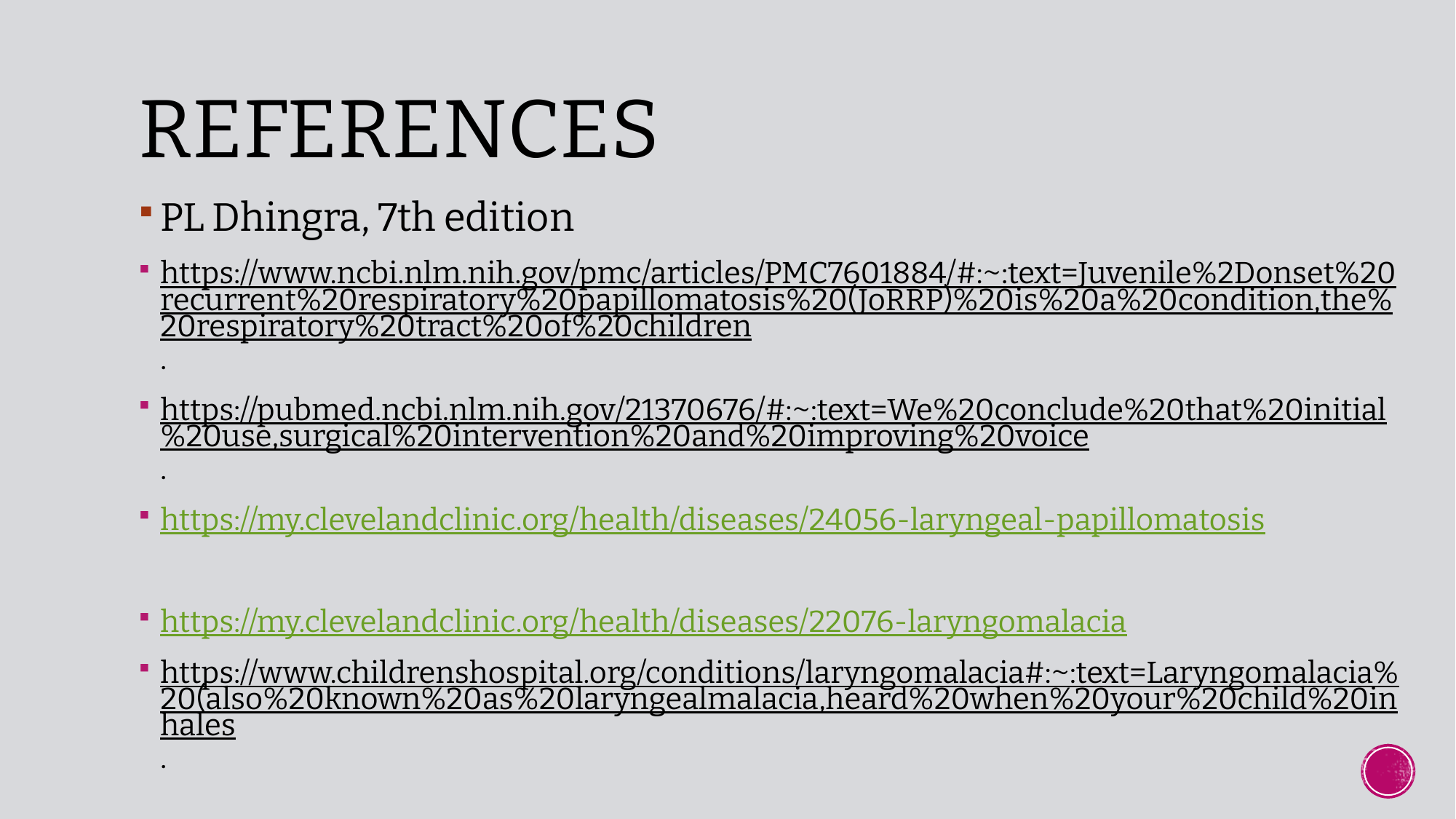

# references
PL Dhingra, 7th edition
https://www.ncbi.nlm.nih.gov/pmc/articles/PMC7601884/#:~:text=Juvenile%2Donset%20recurrent%20respiratory%20papillomatosis%20(JoRRP)%20is%20a%20condition,the%20respiratory%20tract%20of%20children.
https://pubmed.ncbi.nlm.nih.gov/21370676/#:~:text=We%20conclude%20that%20initial%20use,surgical%20intervention%20and%20improving%20voice.
https://my.clevelandclinic.org/health/diseases/24056-laryngeal-papillomatosis

https://my.clevelandclinic.org/health/diseases/22076-laryngomalacia
https://www.childrenshospital.org/conditions/laryngomalacia#:~:text=Laryngomalacia%20(also%20known%20as%20laryngealmalacia,heard%20when%20your%20child%20inhales.